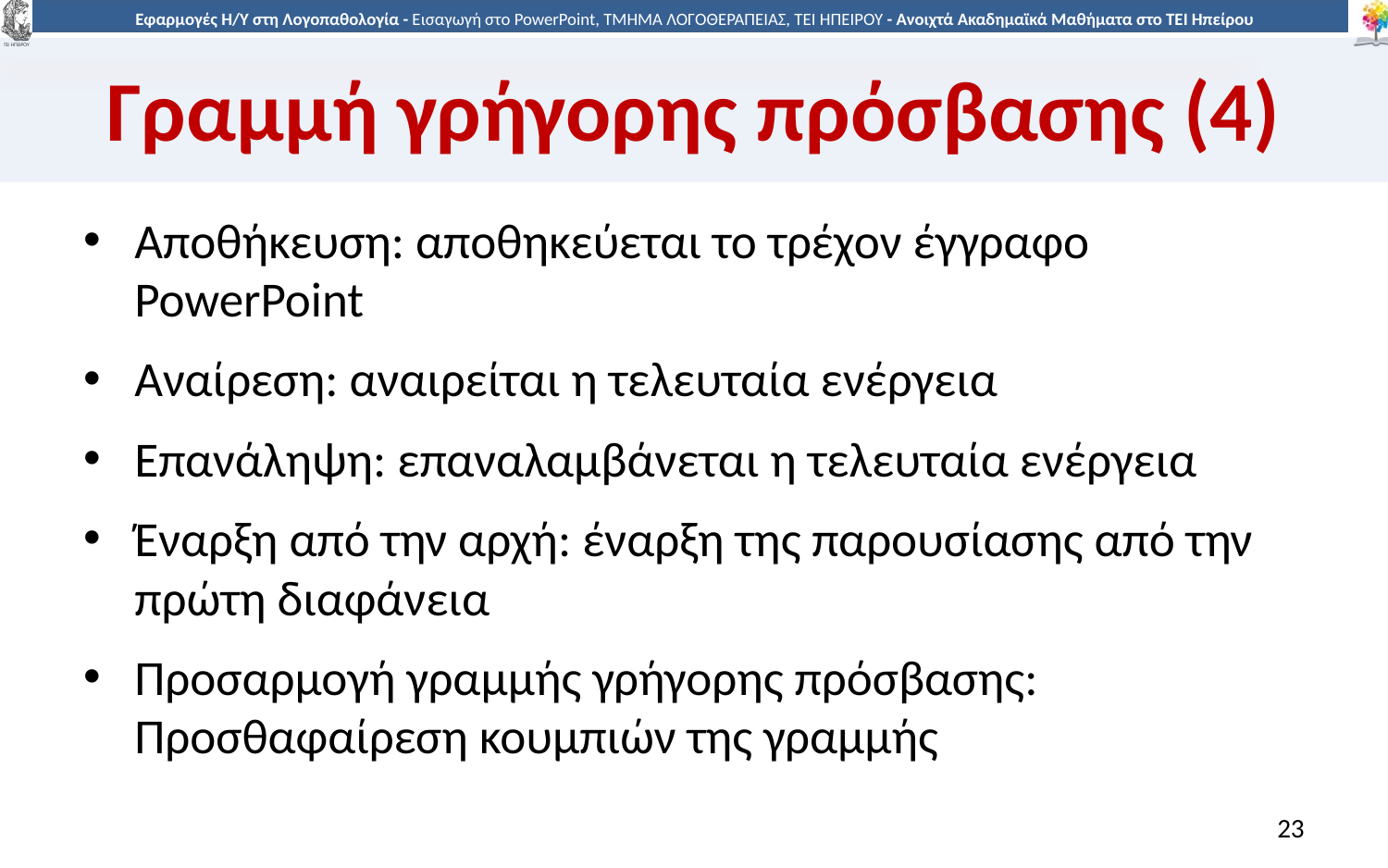

# Γραμμή γρήγορης πρόσβασης (4)
Αποθήκευση: αποθηκεύεται το τρέχον έγγραφο PowerPoint
Αναίρεση: αναιρείται η τελευταία ενέργεια
Επανάληψη: επαναλαμβάνεται η τελευταία ενέργεια
Έναρξη από την αρχή: έναρξη της παρουσίασης από την πρώτη διαφάνεια
Προσαρμογή γραμμής γρήγορης πρόσβασης: Προσθαφαίρεση κουμπιών της γραμμής

23